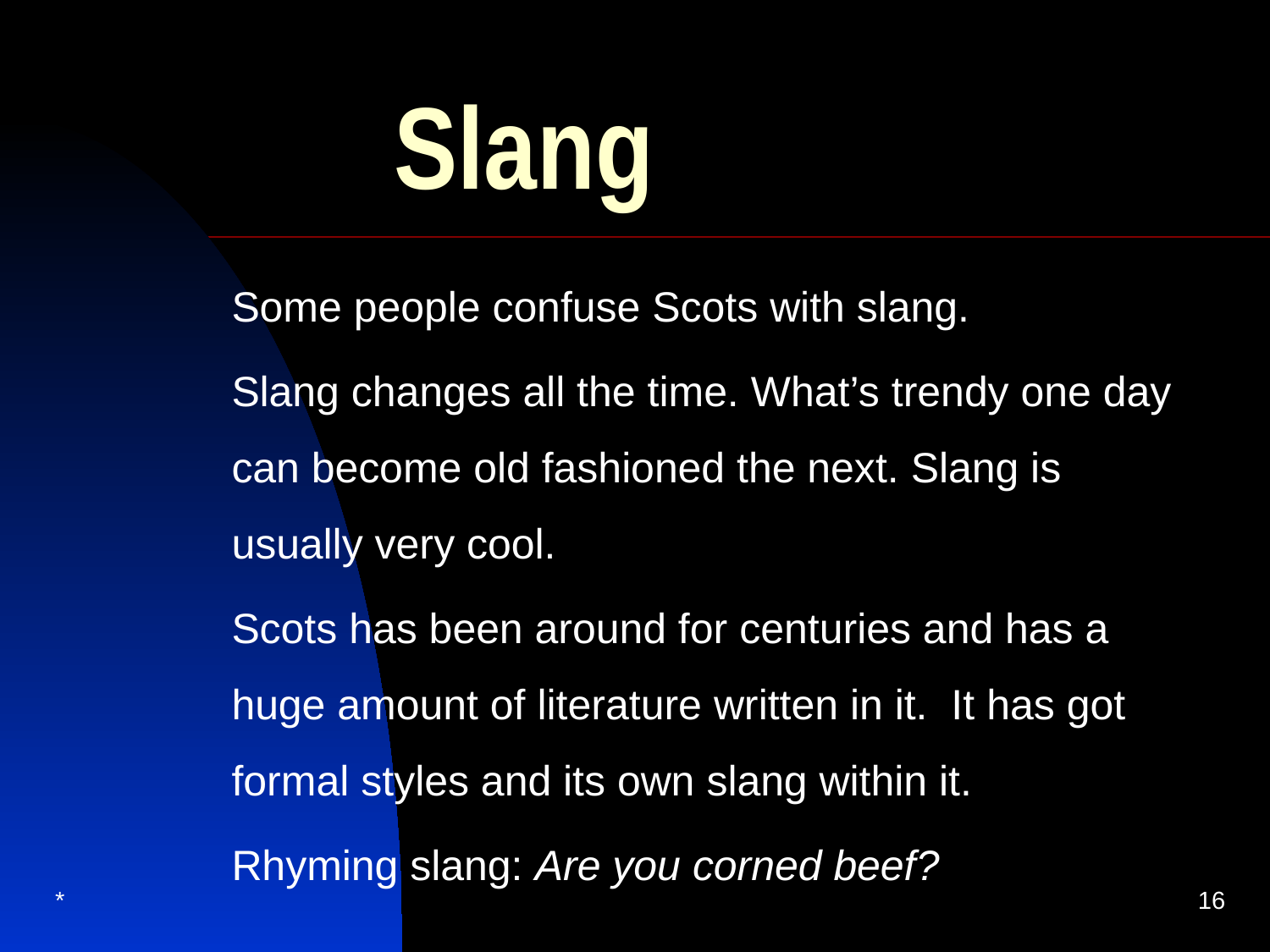

# Slang
Some people confuse Scots with slang.
Slang changes all the time. What’s trendy one day can become old fashioned the next. Slang is usually very cool.
Scots has been around for centuries and has a huge amount of literature written in it.  It has got formal styles and its own slang within it.
Rhyming slang: Are you corned beef?
*
16